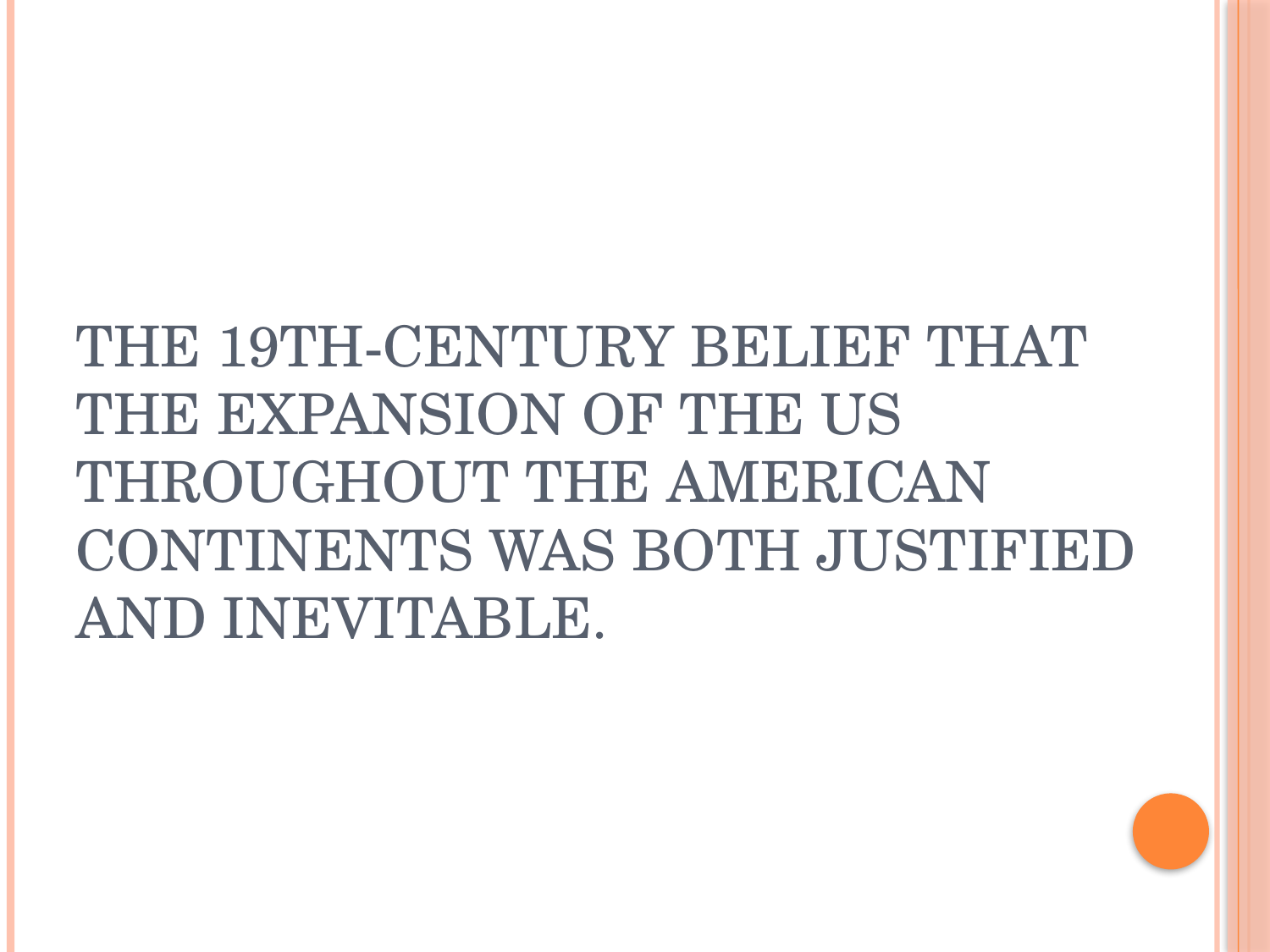

# the 19th-century belief that the expansion of the US throughout the American continents was both justified and inevitable.